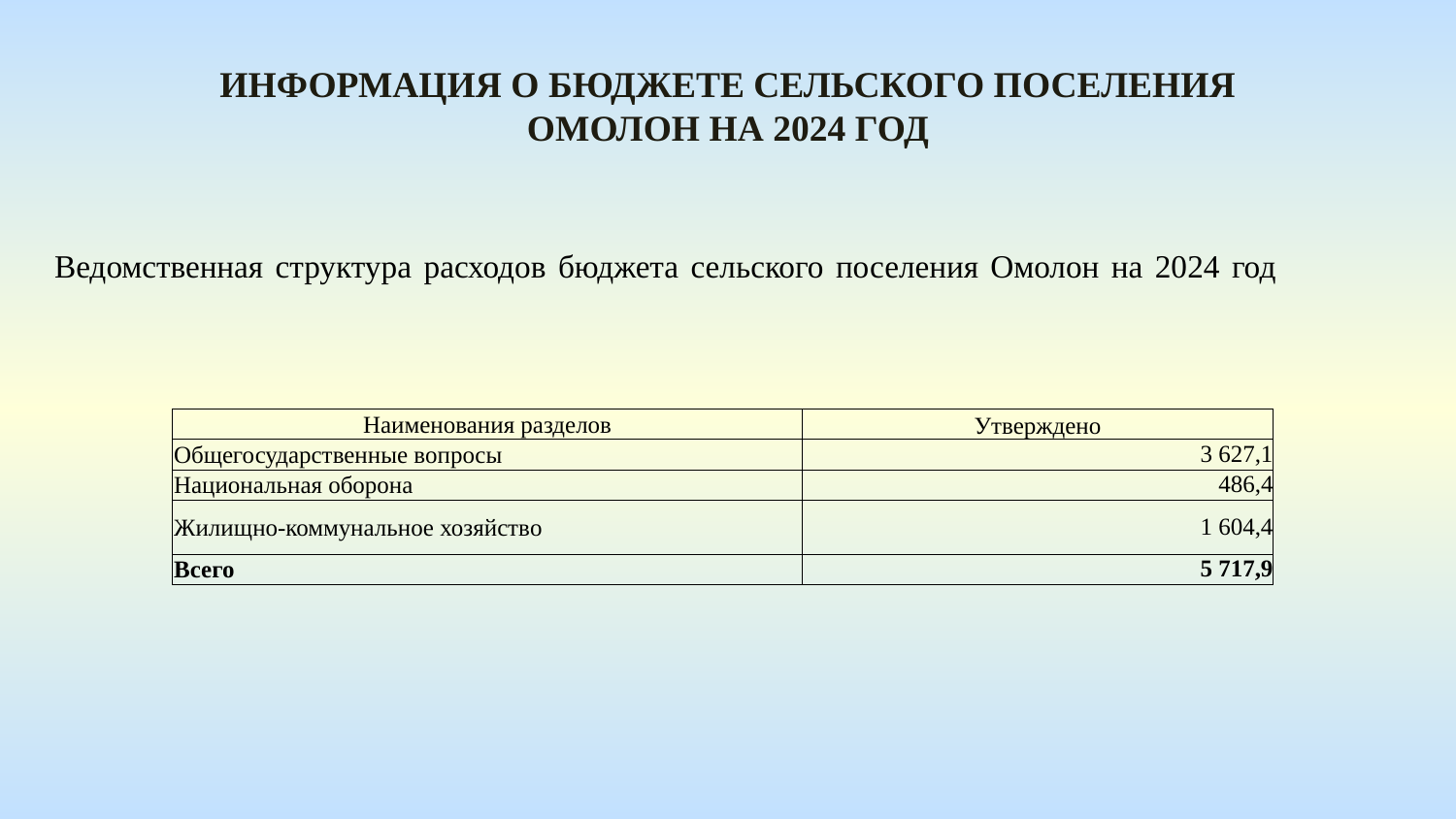

Информация о бюджете сельского поселения
омолон На 2024 год
Ведомственная структура расходов бюджета сельского поселения Омолон на 2024 год
| Наименования разделов | Утверждено |
| --- | --- |
| Общегосударственные вопросы | 3 627,1 |
| Национальная оборона | 486,4 |
| Жилищно-коммунальное хозяйство | 1 604,4 |
| Всего | 5 717,9 |